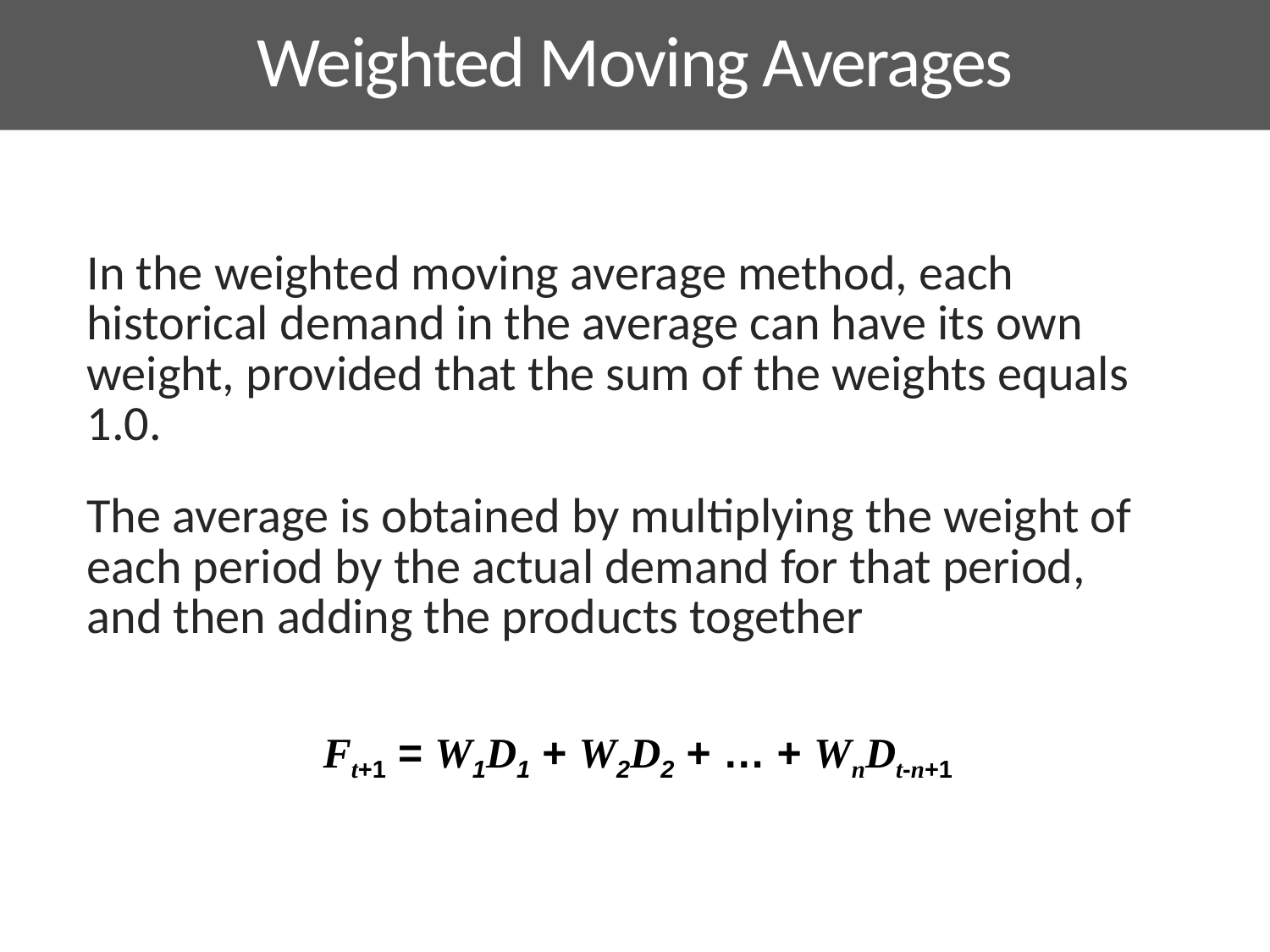

Weighted Moving Averages
In the weighted moving average method, each historical demand in the average can have its own weight, provided that the sum of the weights equals 1.0.
The average is obtained by multiplying the weight of each period by the actual demand for that period, and then adding the products together
Ft+1 = W1D1 + W2D2 + … + WnDt-n+1